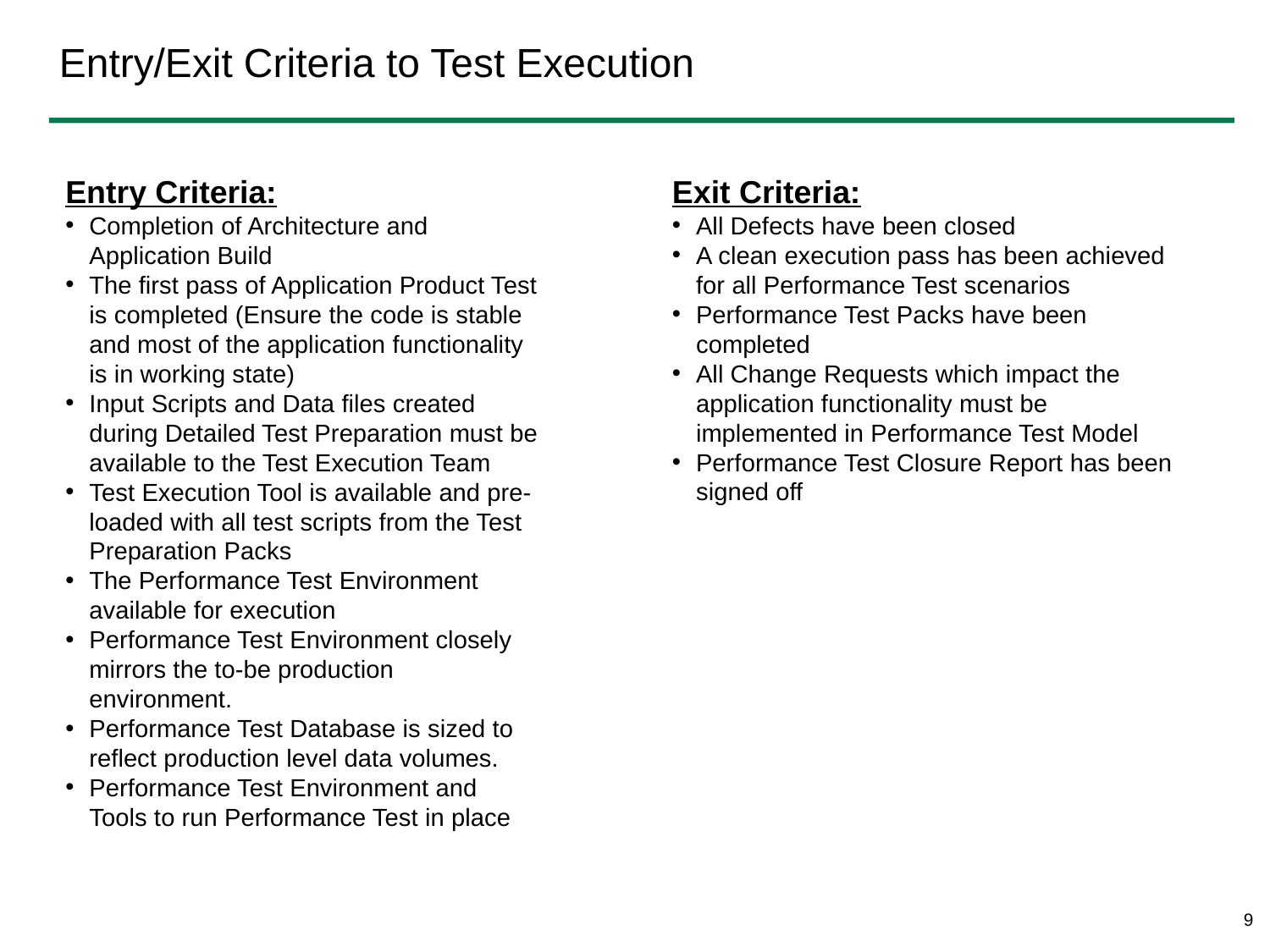

# Entry/Exit Criteria to Test Execution
Entry Criteria:
Completion of Architecture and Application Build
The first pass of Application Product Test is completed (Ensure the code is stable and most of the application functionality is in working state)
Input Scripts and Data files created during Detailed Test Preparation must be available to the Test Execution Team
Test Execution Tool is available and pre-loaded with all test scripts from the Test Preparation Packs
The Performance Test Environment available for execution
Performance Test Environment closely mirrors the to-be production environment.
Performance Test Database is sized to reflect production level data volumes.
Performance Test Environment and Tools to run Performance Test in place

Exit Criteria:
All Defects have been closed
A clean execution pass has been achieved for all Performance Test scenarios
Performance Test Packs have been completed
All Change Requests which impact the application functionality must be implemented in Performance Test Model
Performance Test Closure Report has been signed off

9